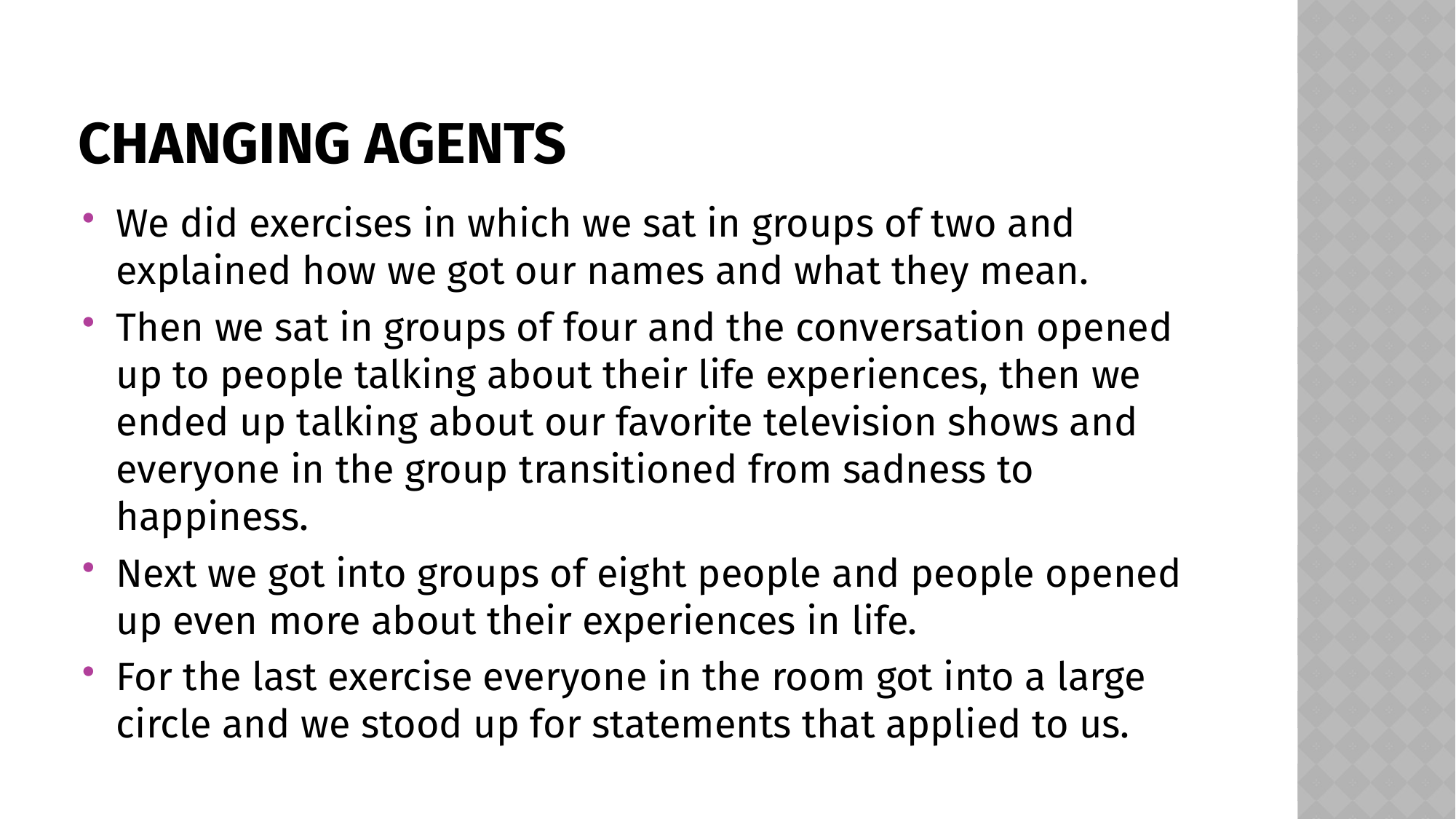

# Changing Agents
We did exercises in which we sat in groups of two and explained how we got our names and what they mean.
Then we sat in groups of four and the conversation opened up to people talking about their life experiences, then we ended up talking about our favorite television shows and everyone in the group transitioned from sadness to happiness.
Next we got into groups of eight people and people opened up even more about their experiences in life.
For the last exercise everyone in the room got into a large circle and we stood up for statements that applied to us.